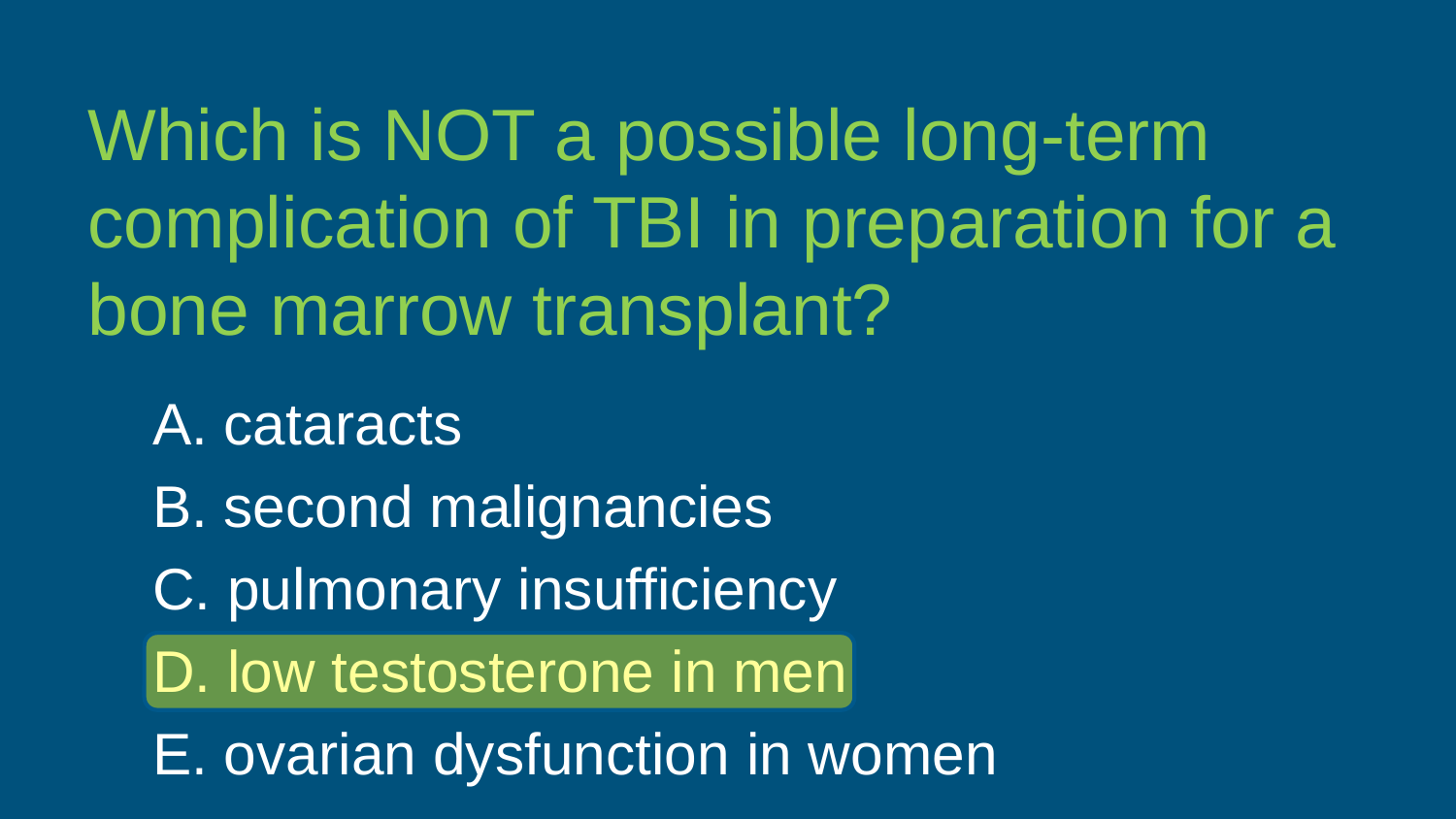

Which is NOT a possible long-term complication of TBI in preparation for a bone marrow transplant?
A. cataracts
B. second malignancies
C. pulmonary insufficiency
D. low testosterone in men
E. ovarian dysfunction in women